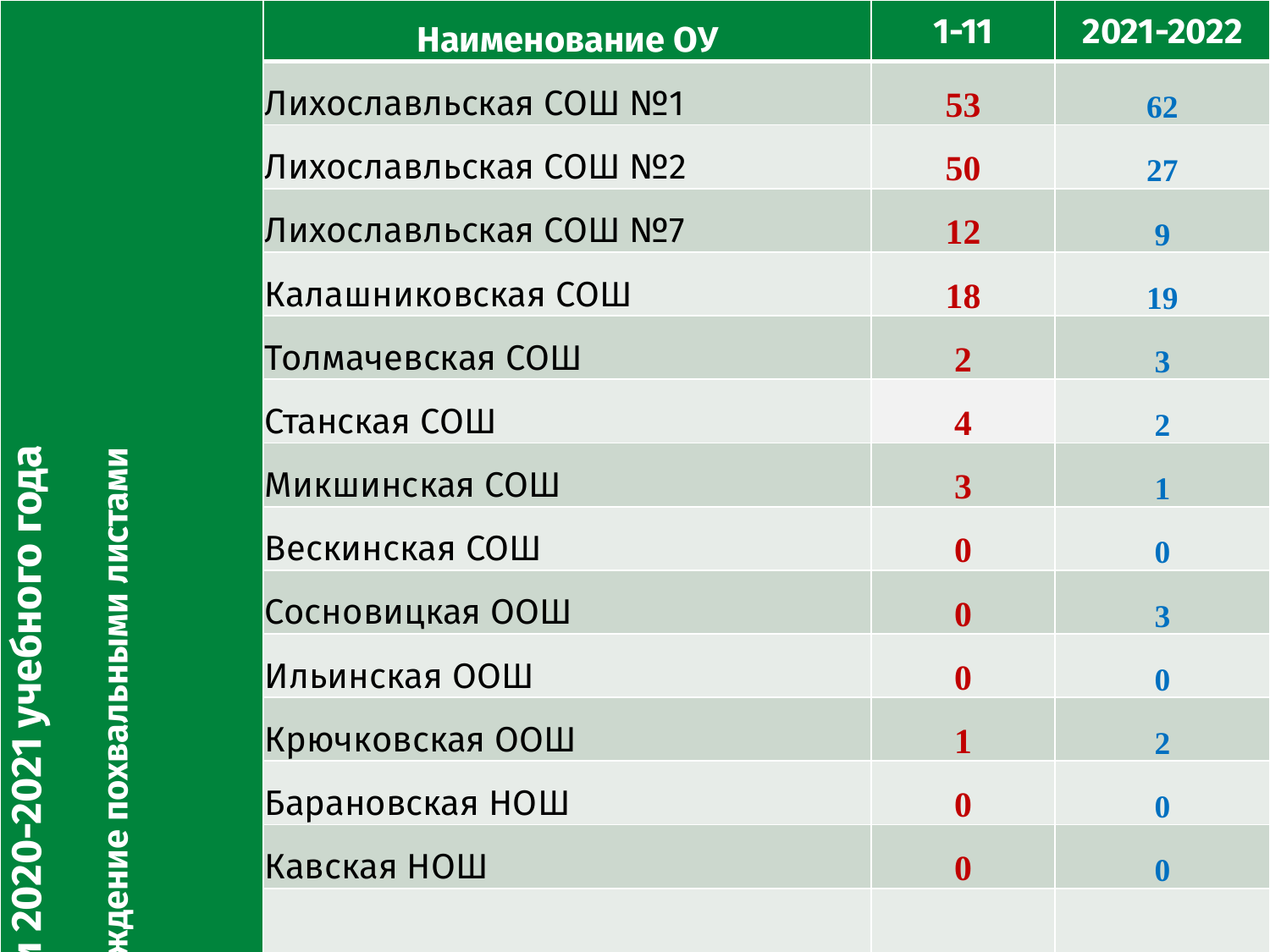

| Итоги 2020-2021 учебного года Награждение похвальными листами | Наименование ОУ | 1-11 | 2021-2022 |
| --- | --- | --- | --- |
|  | Лихославльская СОШ №1 | 53 | 62 |
|  | Лихославльская СОШ №2 | 50 | 27 |
|  | Лихославльская СОШ №7 | 12 | 9 |
|  | Калашниковская СОШ | 18 | 19 |
|  | Толмачевская СОШ | 2 | 3 |
|  | Станская СОШ | 4 | 2 |
|  | Микшинская СОШ | 3 | 1 |
|  | Вескинская СОШ | 0 | 0 |
|  | Сосновицкая ООШ | 0 | 3 |
|  | Ильинская ООШ | 0 | 0 |
|  | Крючковская ООШ | 1 | 2 |
|  | Барановская НОШ | 0 | 0 |
|  | Кавская НОШ | 0 | 0 |
|  | ИТОГО | 143 | 128 |
#